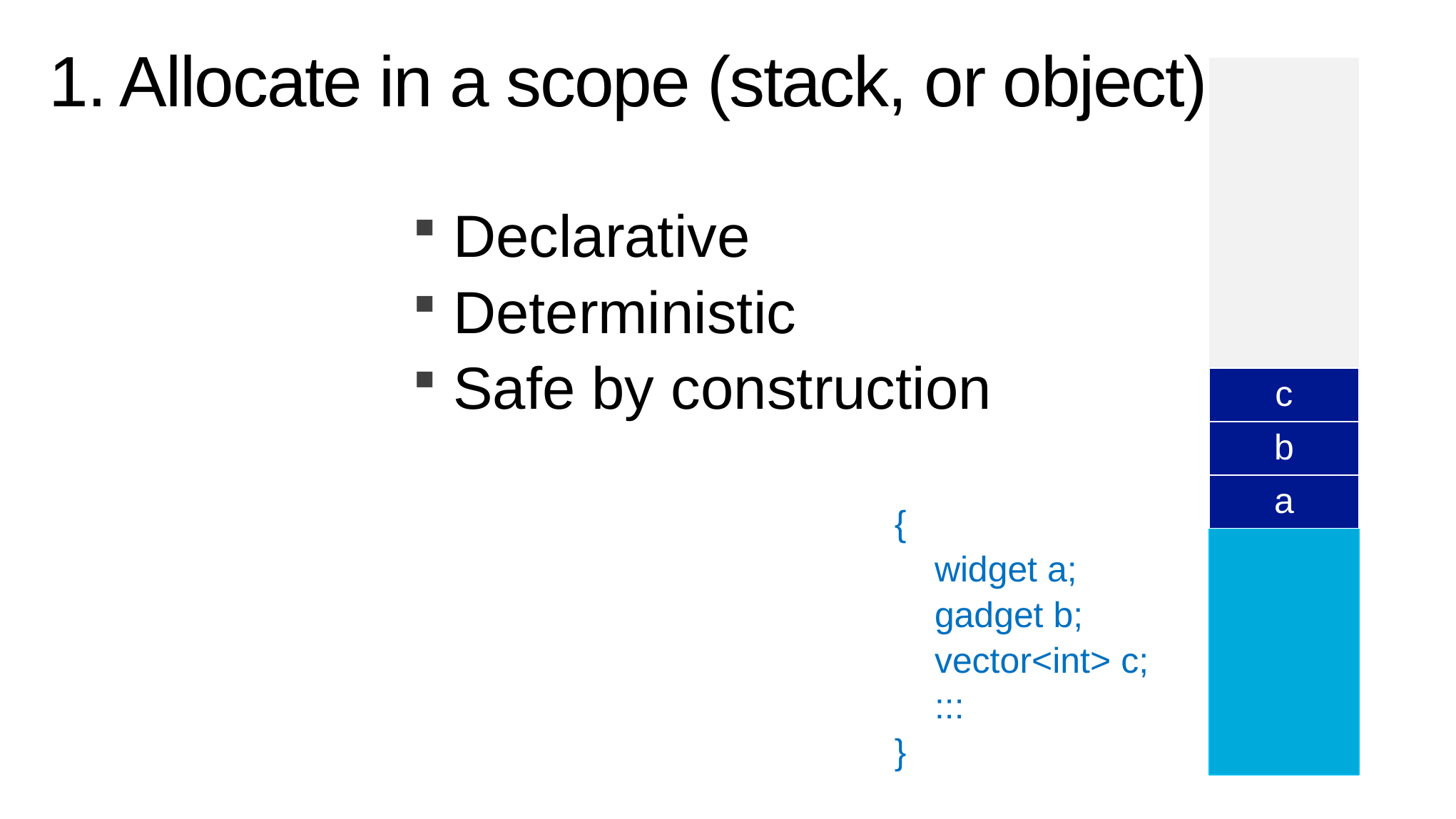

# 1. Allocate in a scope (stack, or object)

Declarative
Deterministic
Safe by construction

{
    widget a;
    gadget b;
    vector<int> c;
    :::
}
c
b
a